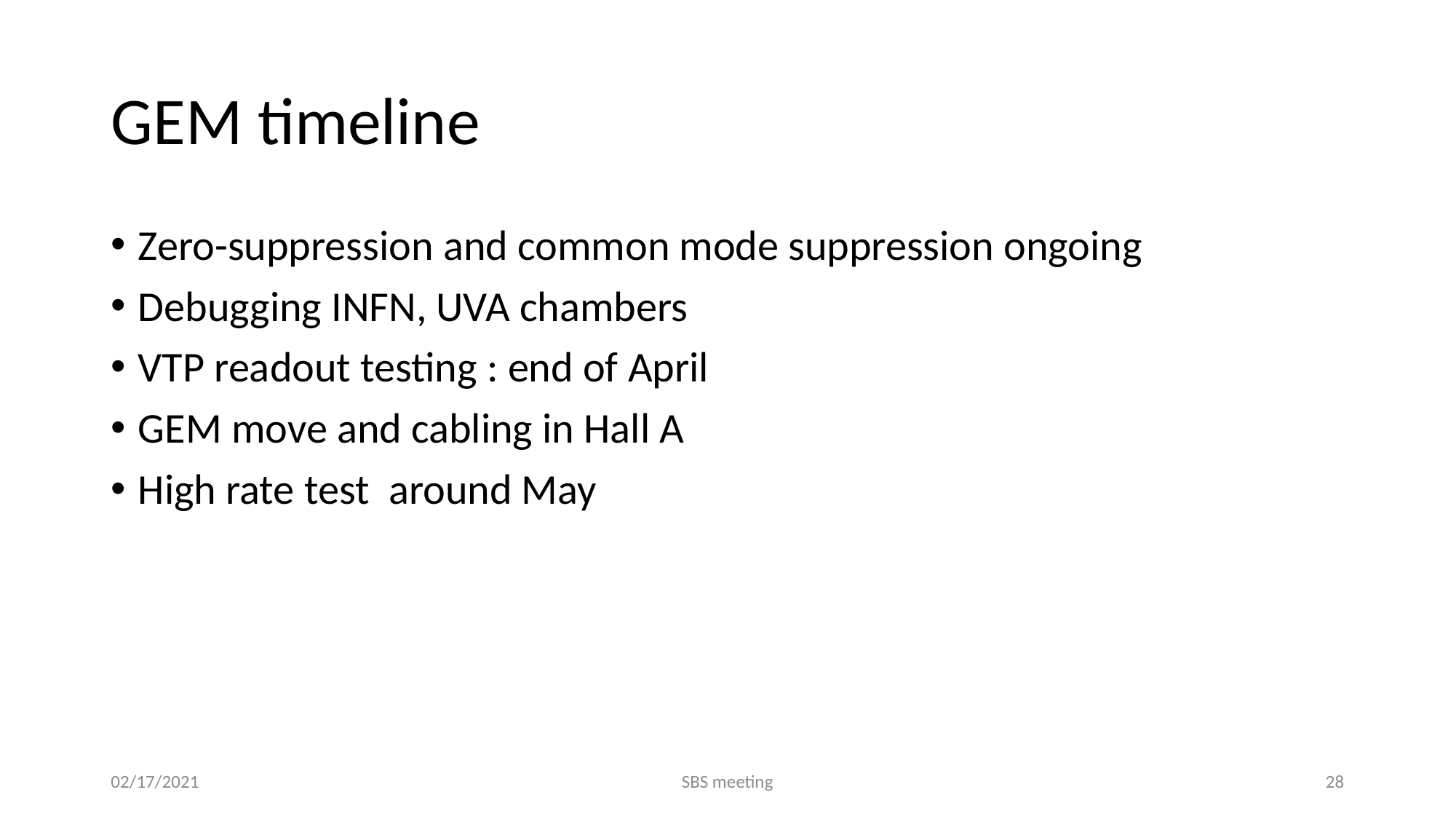

# GEM timeline
Zero-suppression and common mode suppression ongoing
Debugging INFN, UVA chambers
VTP readout testing : end of April
GEM move and cabling in Hall A
High rate test  around May

02/17/2021
SBS meeting
28